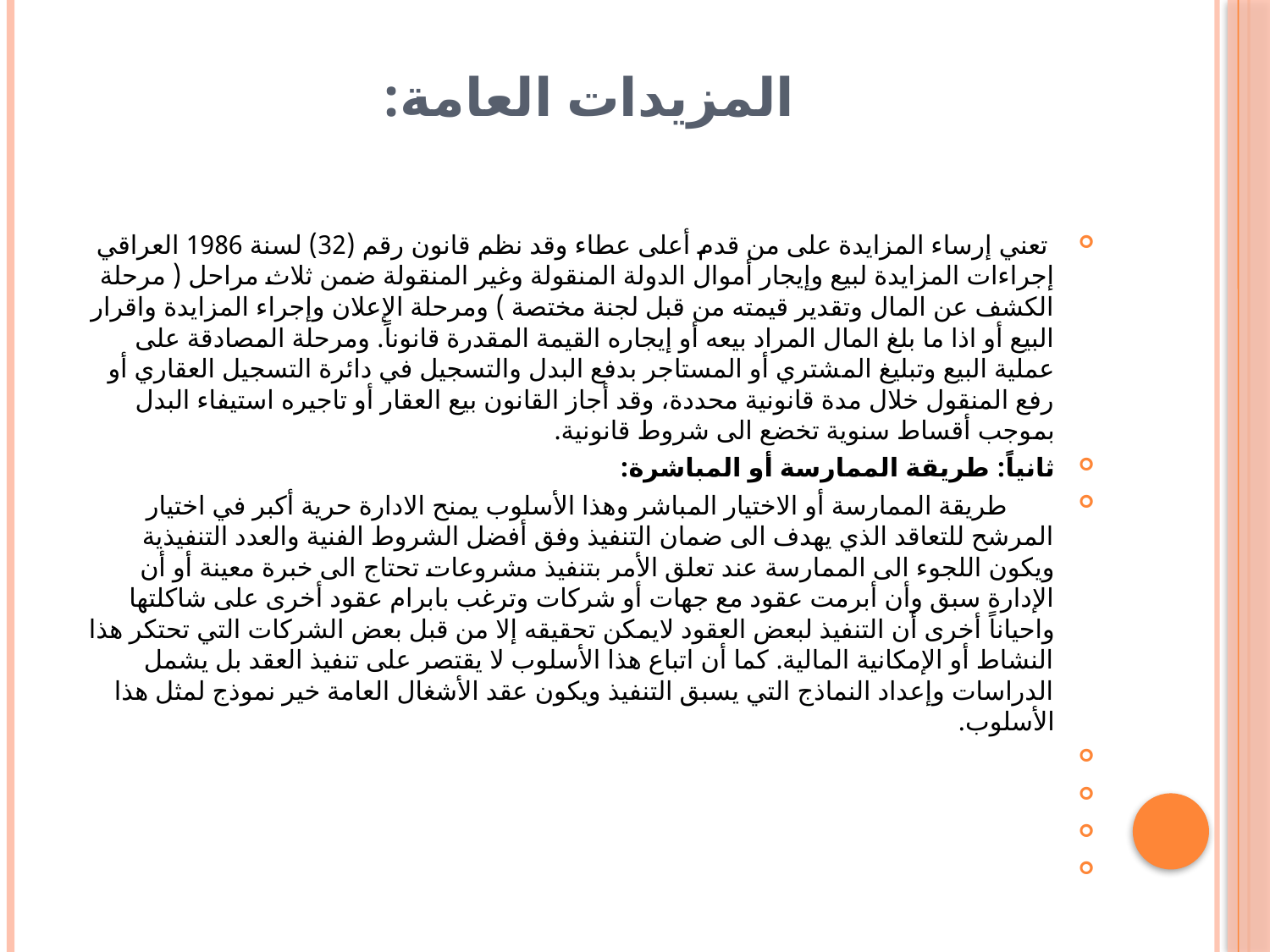

# المزيدات العامة:
 تعني إرساء المزايدة على من قدم أعلى عطاء وقد نظم قانون رقم (32) لسنة 1986 العراقي إجراءات المزايدة لبيع وإيجار أموال الدولة المنقولة وغير المنقولة ضمن ثلاث مراحل ( مرحلة الكشف عن المال وتقدير قيمته من قبل لجنة مختصة ) ومرحلة الإعلان وإجراء المزايدة واقرار البيع أو اذا ما بلغ المال المراد بيعه أو إيجاره القيمة المقدرة قانوناً. ومرحلة المصادقة على عملية البيع وتبليغ المشتري أو المستاجر بدفع البدل والتسجيل في دائرة التسجيل العقاري أو رفع المنقول خلال مدة قانونية محددة، وقد أجاز القانون بيع العقار أو تاجيره استيفاء البدل بموجب أقساط سنوية تخضع الى شروط قانونية.
ثانياً: طريقة الممارسة أو المباشرة:
       طريقة الممارسة أو الاختيار المباشر وهذا الأسلوب يمنح الادارة حرية أكبر في اختيار المرشح للتعاقد الذي يهدف الى ضمان التنفيذ وفق أفضل الشروط الفنية والعدد التنفيذية ويكون اللجوء الى الممارسة عند تعلق الأمر بتنفيذ مشروعات تحتاج الى خبرة معينة أو أن الإدارة سبق وأن أبرمت عقود مع جهات أو شركات وترغب بابرام عقود أخرى على شاكلتها واحياناً أخرى أن التنفيذ لبعض العقود لايمكن تحقيقه إلا من قبل بعض الشركات التي تحتكر هذا النشاط أو الإمكانية المالية. كما أن اتباع هذا الأسلوب لا يقتصر على تنفيذ العقد بل يشمل الدراسات وإعداد النماذج التي يسبق التنفيذ ويكون عقد الأشغال العامة خير نموذج لمثل هذا الأسلوب.